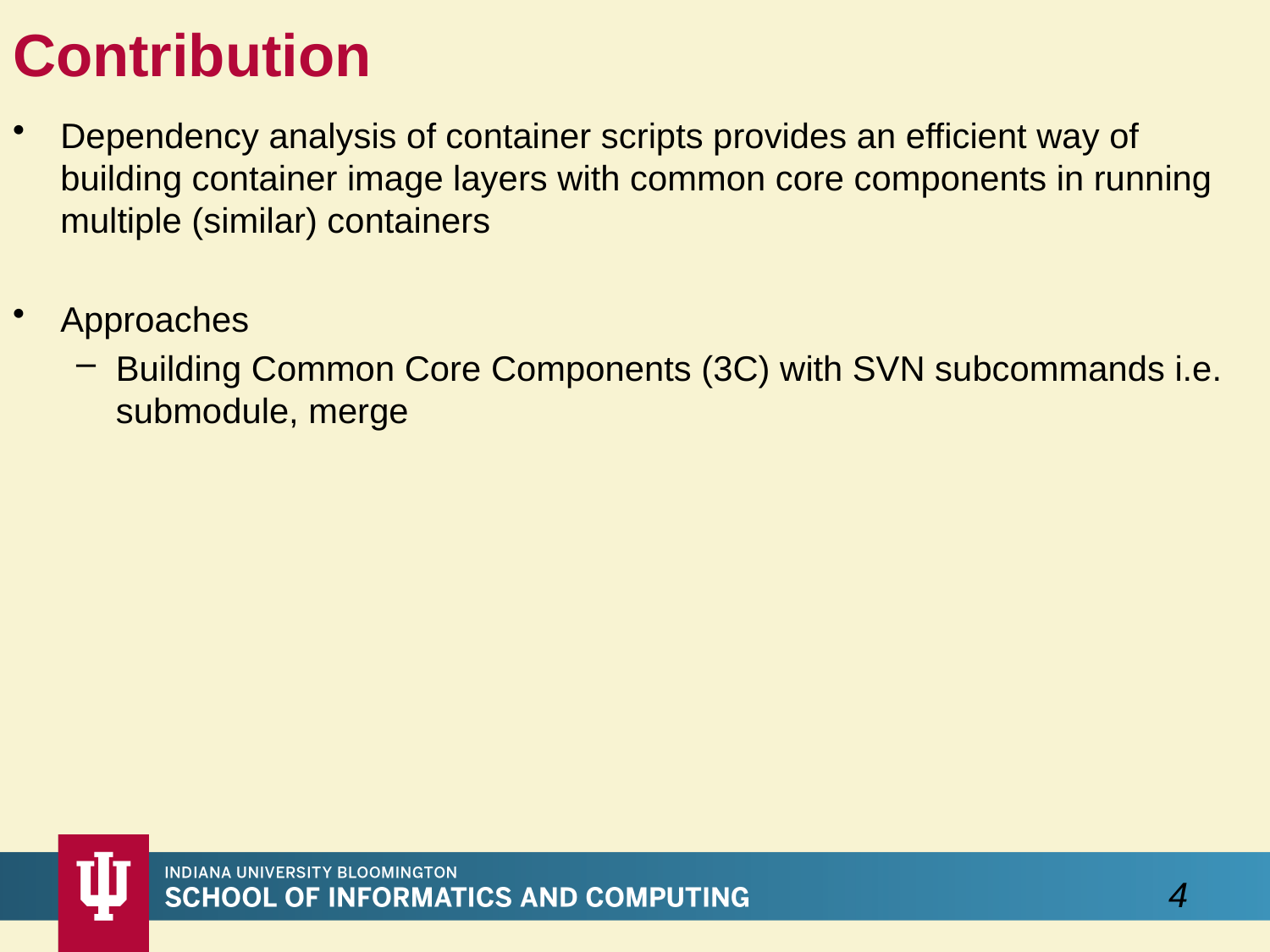

# Contribution
Dependency analysis of container scripts provides an efficient way of building container image layers with common core components in running multiple (similar) containers

Approaches
Building Common Core Components (3C) with SVN subcommands i.e. submodule, merge
4